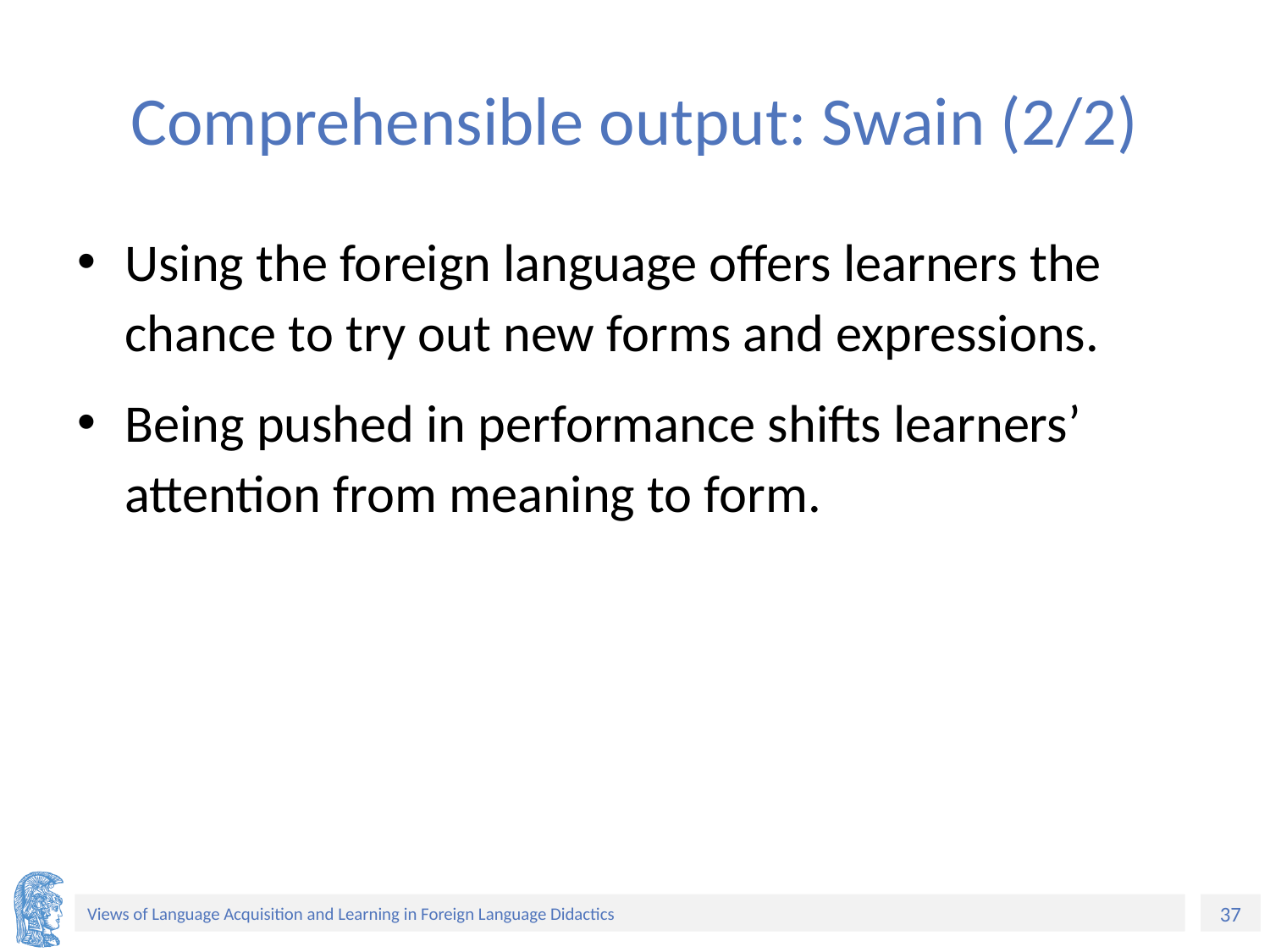

# Comprehensible output: Swain (2/2)
Using the foreign language offers learners the chance to try out new forms and expressions.
Being pushed in performance shifts learners’ attention from meaning to form.